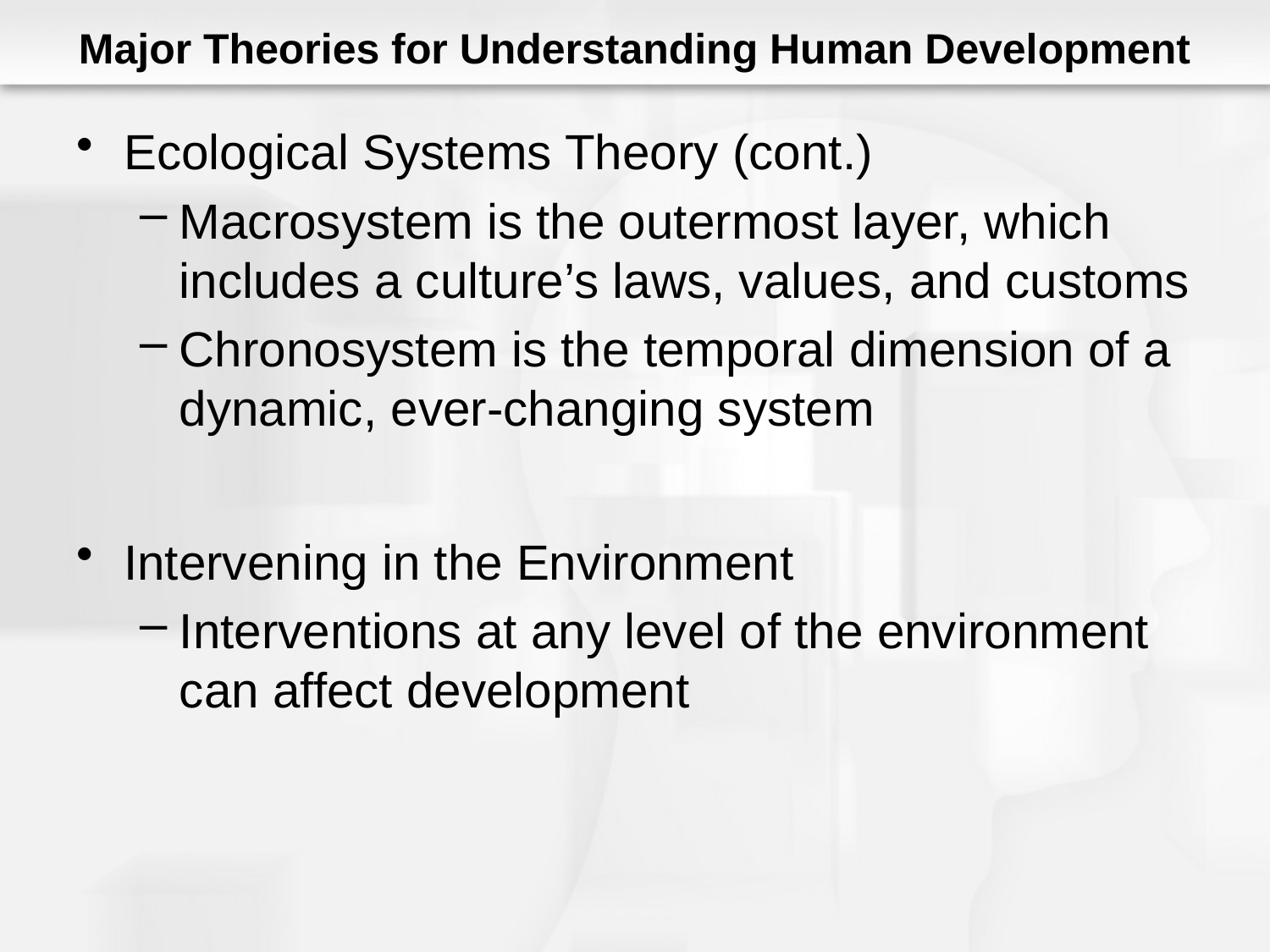

# Major Theories for Understanding Human Development
Ecological Systems Theory (cont.)
Macrosystem is the outermost layer, which includes a culture’s laws, values, and customs
Chronosystem is the temporal dimension of a dynamic, ever-changing system

Intervening in the Environment
Interventions at any level of the environment can affect development